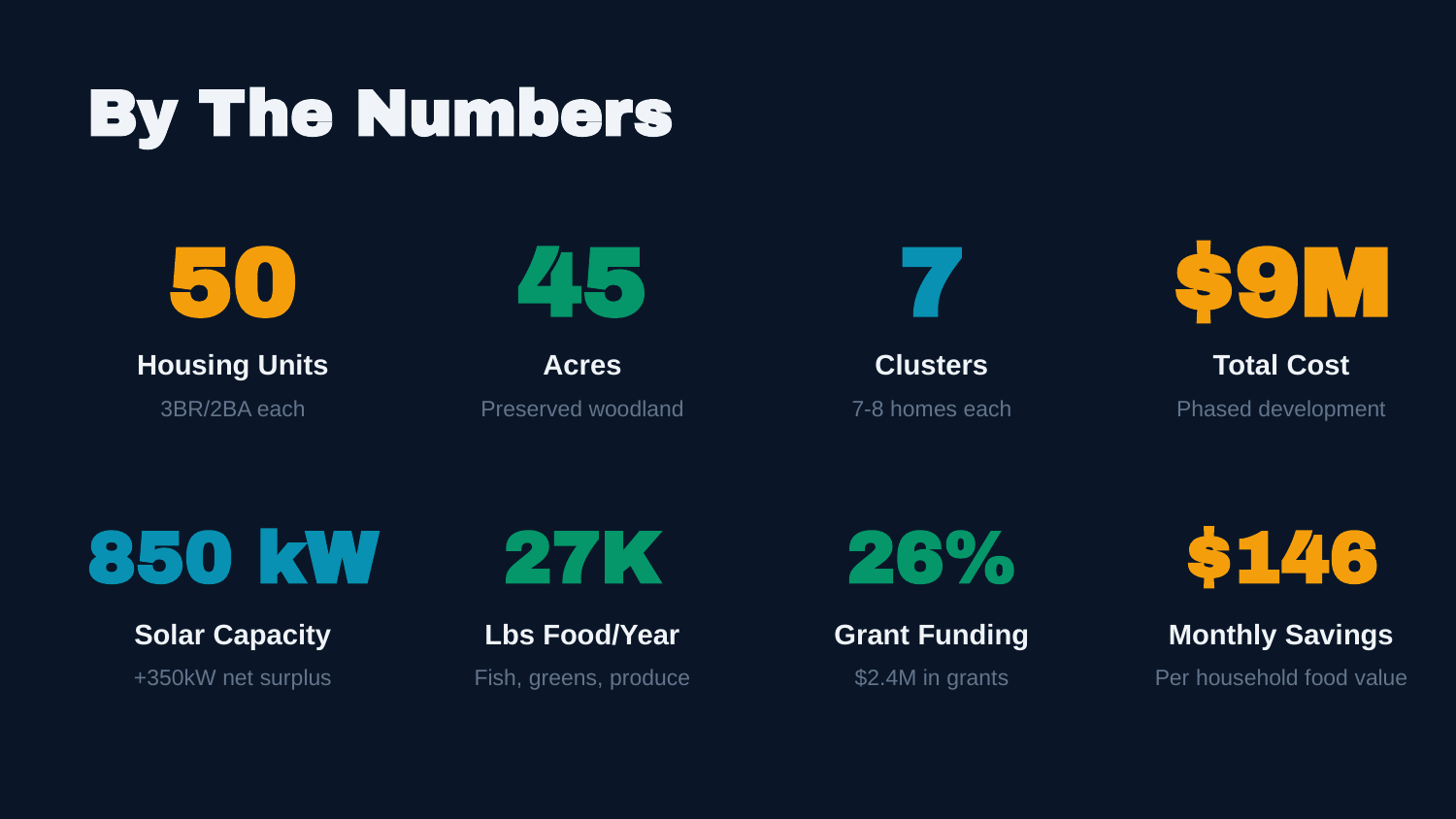

By The Numbers
50
45
7
$9M
Housing Units
Acres
Clusters
Total Cost
3BR/2BA each
Preserved woodland
7-8 homes each
Phased development
850 kW
27K
26%
$146
Solar Capacity
Lbs Food/Year
Grant Funding
Monthly Savings
+350kW net surplus
Fish, greens, produce
$2.4M in grants
Per household food value